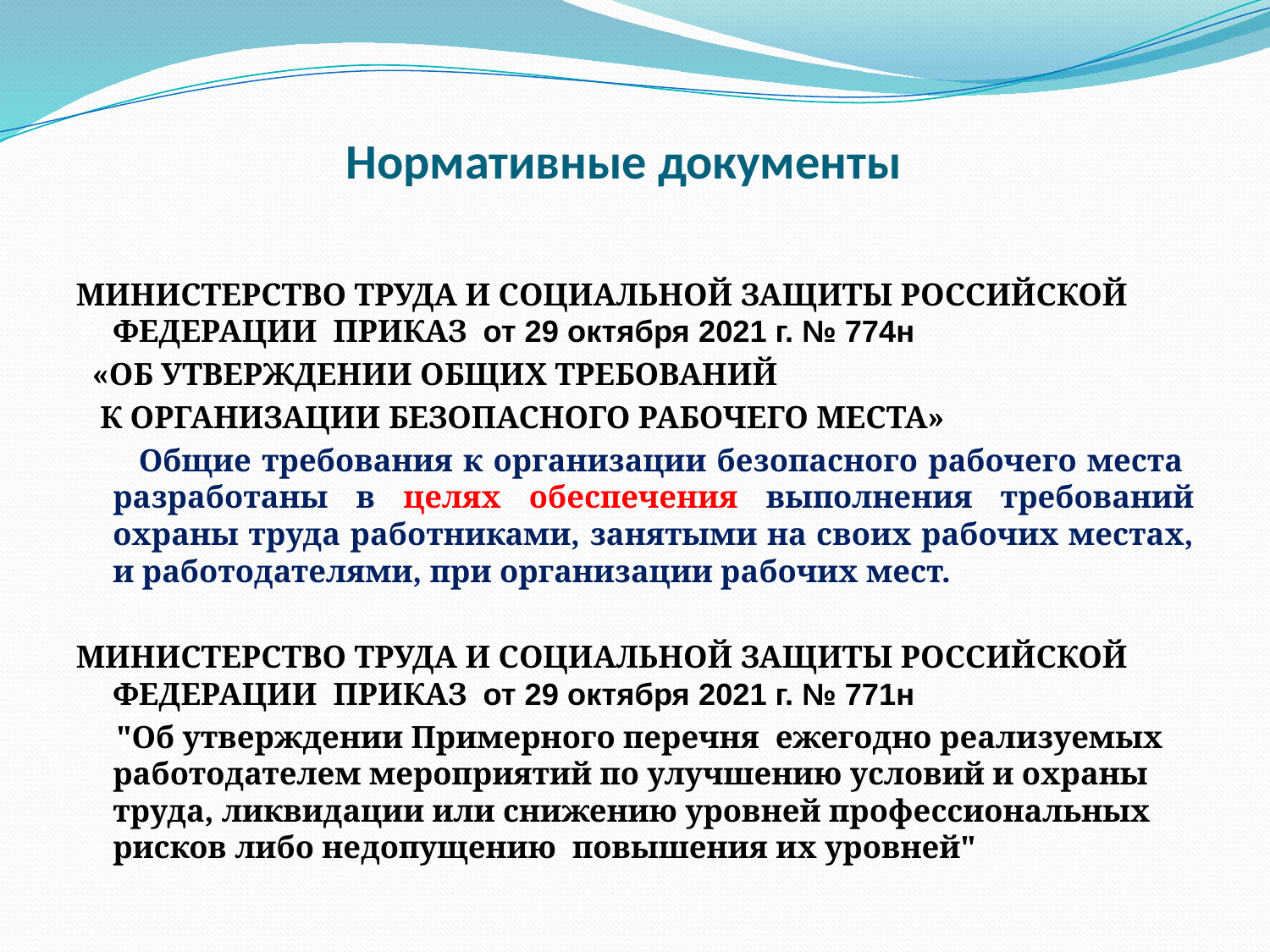

# Нормативные документы
МИНИСТЕРСТВО ТРУДА И СОЦИАЛЬНОЙ ЗАЩИТЫ РОССИЙСКОЙ ФЕДЕРАЦИИ  ПРИКАЗ  от 29 октября 2021 г. № 774н
  «ОБ УТВЕРЖДЕНИИ ОБЩИХ ТРЕБОВАНИЙ
   К ОРГАНИЗАЦИИ БЕЗОПАСНОГО РАБОЧЕГО МЕСТА»
      Общие требования к организации безопасного рабочего места  разработаны в целях обеспечения выполнения требований охраны труда работниками, занятыми на своих рабочих местах, и работодателями, при организации рабочих мест.

МИНИСТЕРСТВО ТРУДА И СОЦИАЛЬНОЙ ЗАЩИТЫ РОССИЙСКОЙ ФЕДЕРАЦИИ  ПРИКАЗ  от 29 октября 2021 г. № 771н
     "Об утверждении Примерного перечня  ежегодно реализуемых работодателем мероприятий по улучшению условий и охраны труда, ликвидации или снижению уровней профессиональных рисков либо недопущению  повышения их уровней"